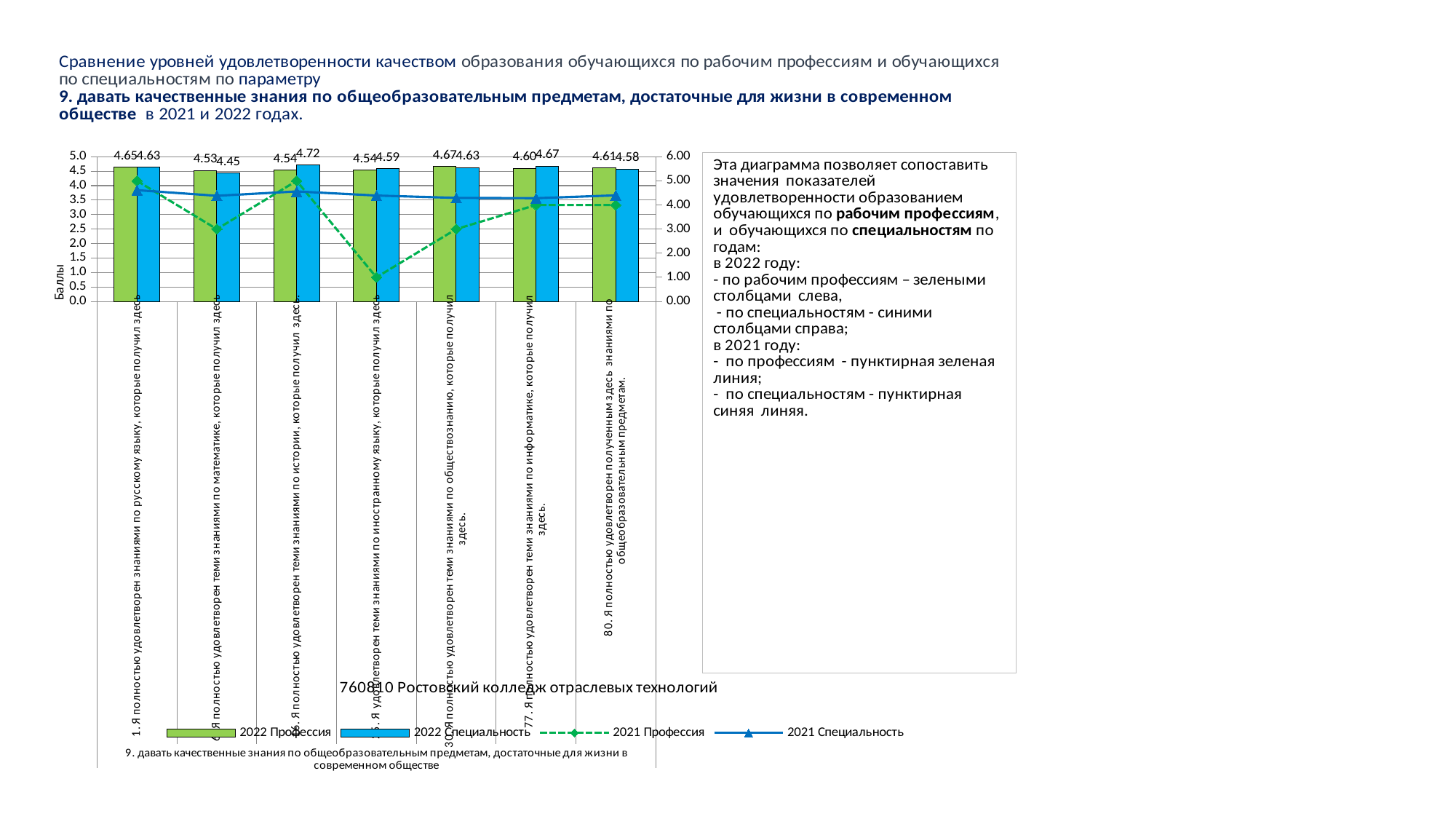

### Chart

| Category | 2022 Профессия | 2022 Специальность | 2021 Профессия | 2021 Специальность |
|---|---|---|---|---|
| 1. Я полностью удовлетворен знаниями по русскому языку, которые получил здесь | 4.645161290322581 | 4.634146341463414 | 5.0 | 4.6130268199233715 |
| 6. Я полностью удовлетворен теми знаниями по математике, которые получил здесь | 4.526881720430108 | 4.4471544715447155 | 3.0 | 4.379310344827586 |
| 16. Я полностью удовлетворен теми знаниями по истории, которые получил  здесь. | 4.537634408602151 | 4.723577235772358 | 5.0 | 4.559386973180077 |
| 25. Я  удовлетворен теми знаниями по иностранному языку, которые получил здесь | 4.537634408602151 | 4.59349593495935 | 1.0 | 4.390804597701149 |
| 30. Я полностью удовлетворен теми знаниями по обществознанию, которые получил здесь. | 4.666666666666667 | 4.626016260162602 | 3.0 | 4.291187739463601 |
| 77. Я полностью удовлетворен теми знаниями по информатике, которые получил здесь. | 4.602150537634409 | 4.67479674796748 | 4.0 | 4.2796934865900385 |
| 80. Я полностью удовлетворен полученным здесь  знаниями по общеобразовательным предметам. | 4.612903225806452 | 4.5772357723577235 | 4.0 | 4.398467432950191 |